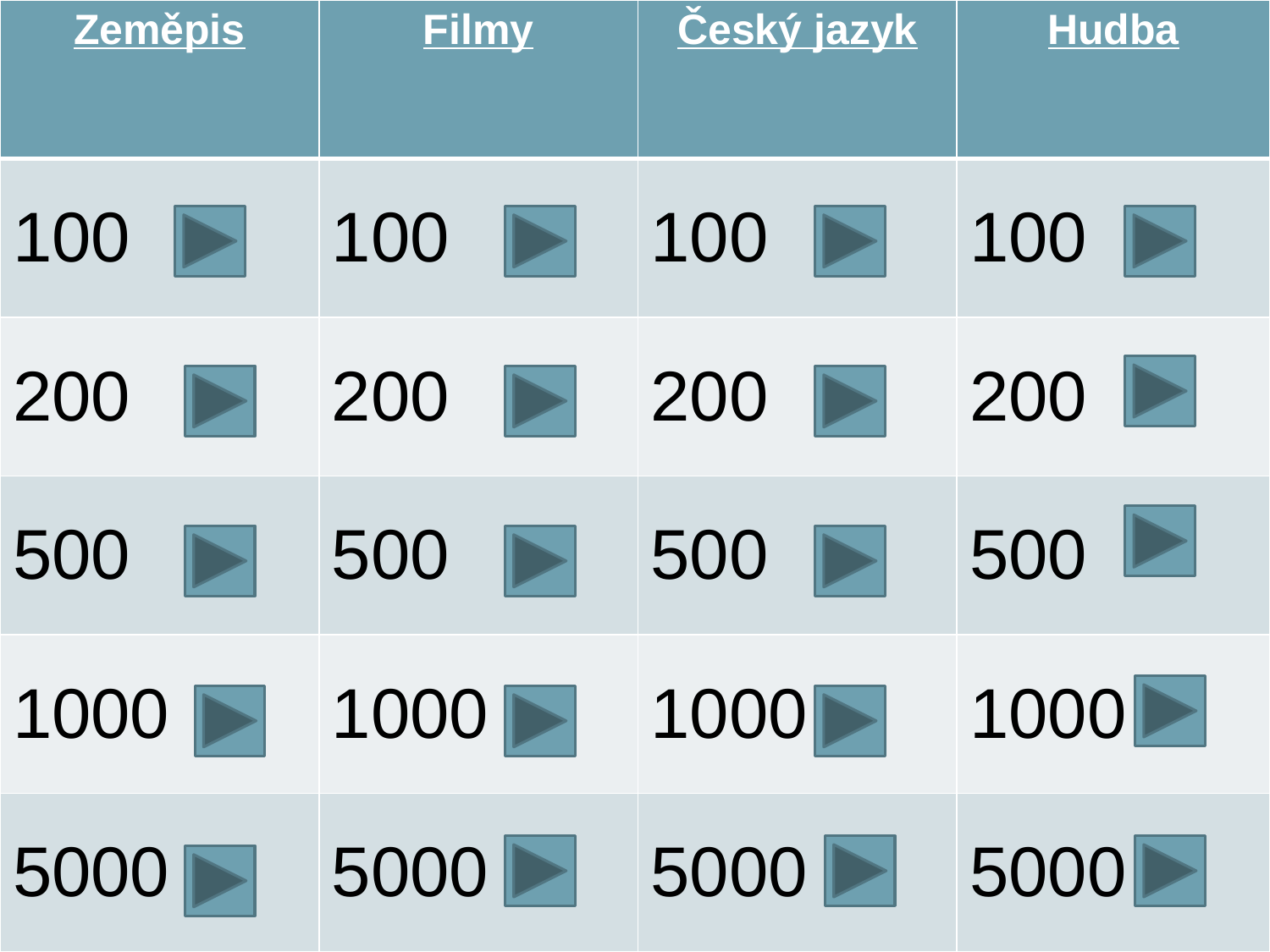

| Zeměpis | Filmy | Český jazyk | Hudba |
| --- | --- | --- | --- |
| 100 | 100 | 100 | 100 |
| 200 | 200 | 200 | 200 |
| 500 | 500 | 500 | 500 |
| 1000 | 1000 | 1000 | 1000 |
| 5000 | 5000 | 5000 | 5000 |

#